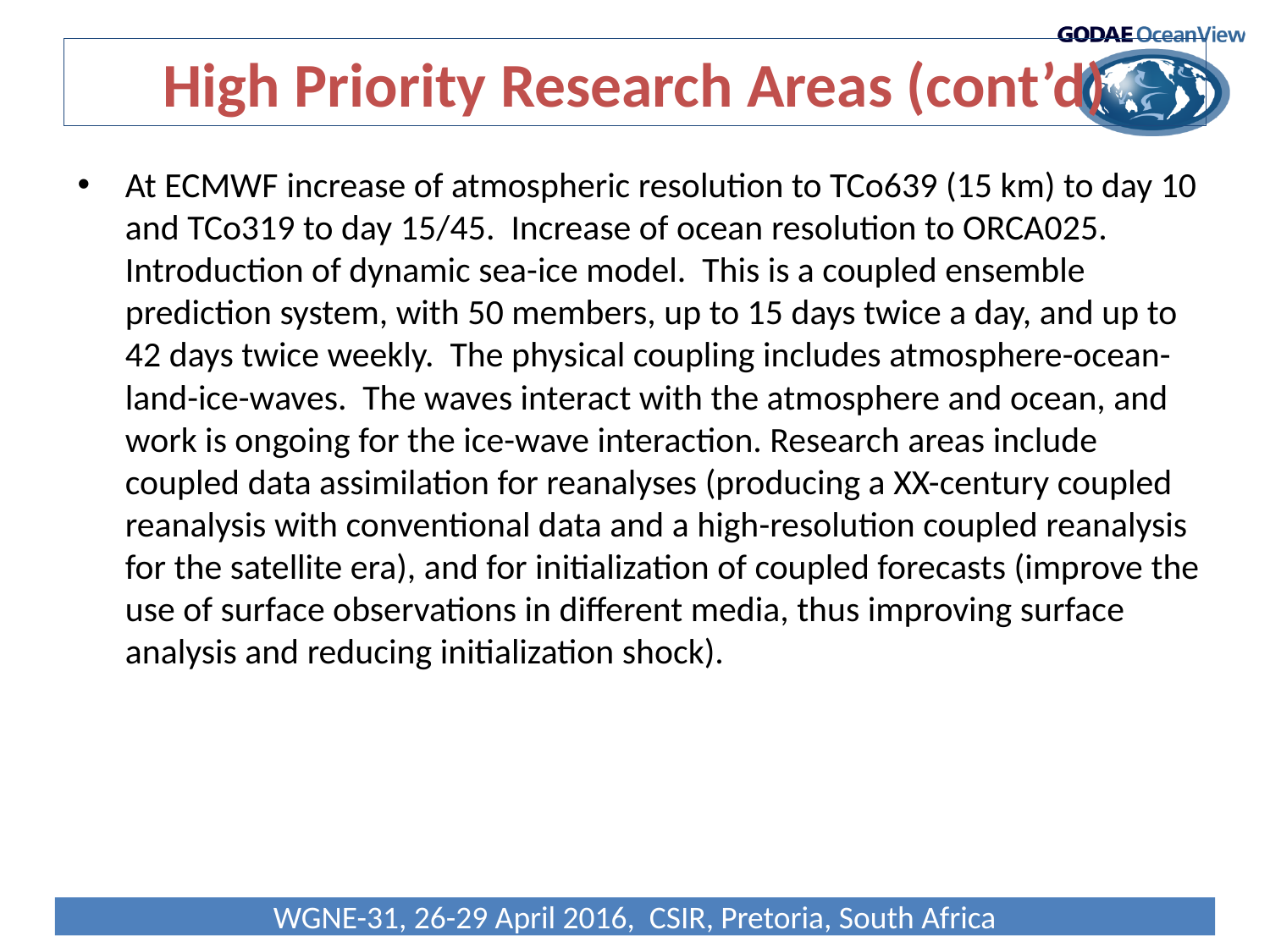

# High Priority Research Areas (cont’d)
At ECMWF increase of atmospheric resolution to TCo639 (15 km) to day 10 and TCo319 to day 15/45.  Increase of ocean resolution to ORCA025.  Introduction of dynamic sea-ice model.  This is a coupled ensemble prediction system, with 50 members, up to 15 days twice a day, and up to 42 days twice weekly.  The physical coupling includes atmosphere-ocean-land-ice-waves.  The waves interact with the atmosphere and ocean, and work is ongoing for the ice-wave interaction. Research areas include coupled data assimilation for reanalyses (producing a XX-century coupled reanalysis with conventional data and a high-resolution coupled reanalysis for the satellite era), and for initialization of coupled forecasts (improve the use of surface observations in different media, thus improving surface analysis and reducing initialization shock).